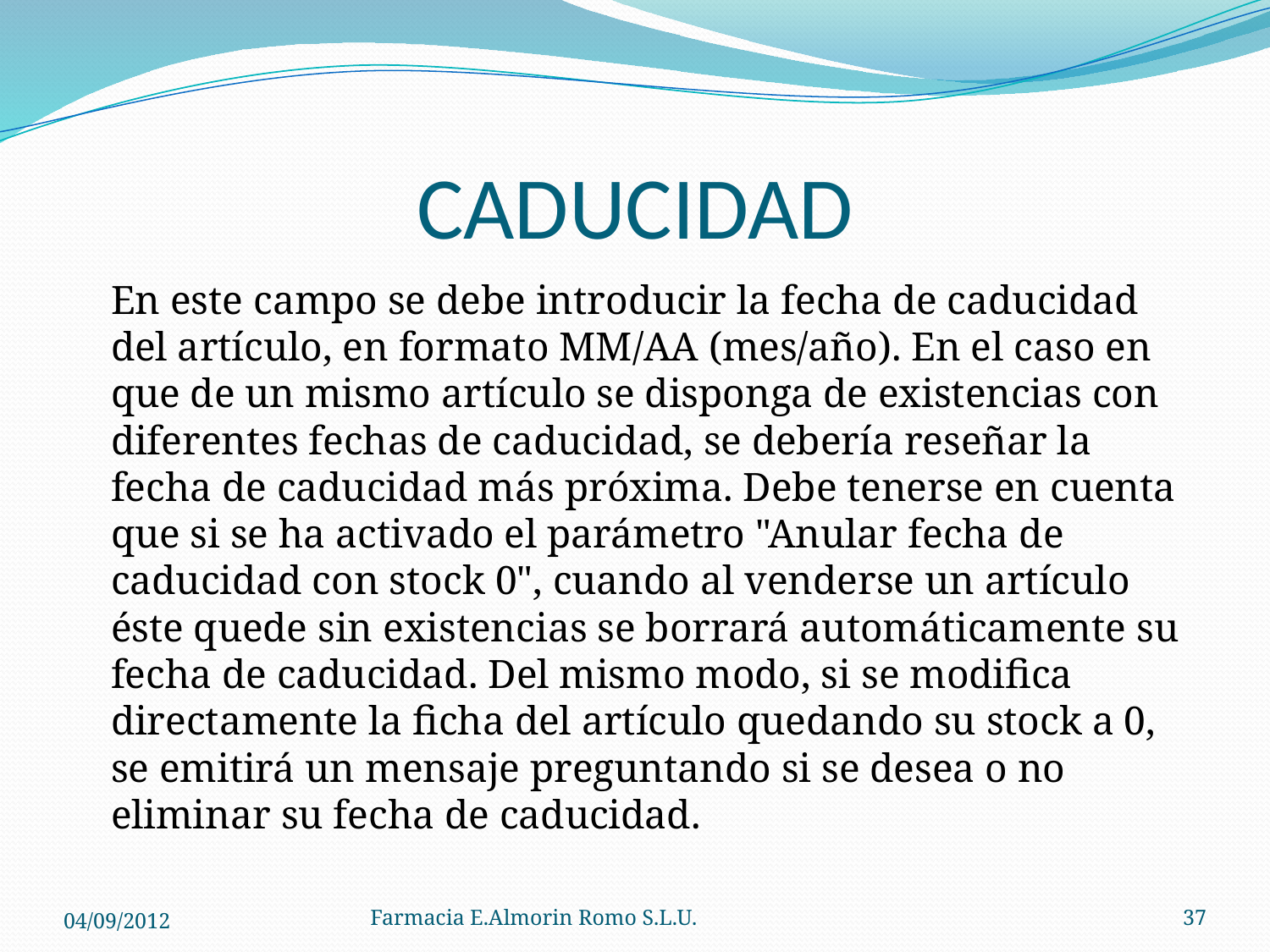

# CADUCIDAD
	En este campo se debe introducir la fecha de caducidad del artículo, en formato MM/AA (mes/año). En el caso en que de un mismo artículo se disponga de existencias con diferentes fechas de caducidad, se debería reseñar la fecha de caducidad más próxima. Debe tenerse en cuenta que si se ha activado el parámetro "Anular fecha de caducidad con stock 0", cuando al venderse un artículo éste quede sin existencias se borrará automáticamente su fecha de caducidad. Del mismo modo, si se modifica directamente la ficha del artículo quedando su stock a 0, se emitirá un mensaje preguntando si se desea o no eliminar su fecha de caducidad.
04/09/2012
Farmacia E.Almorin Romo S.L.U.
37